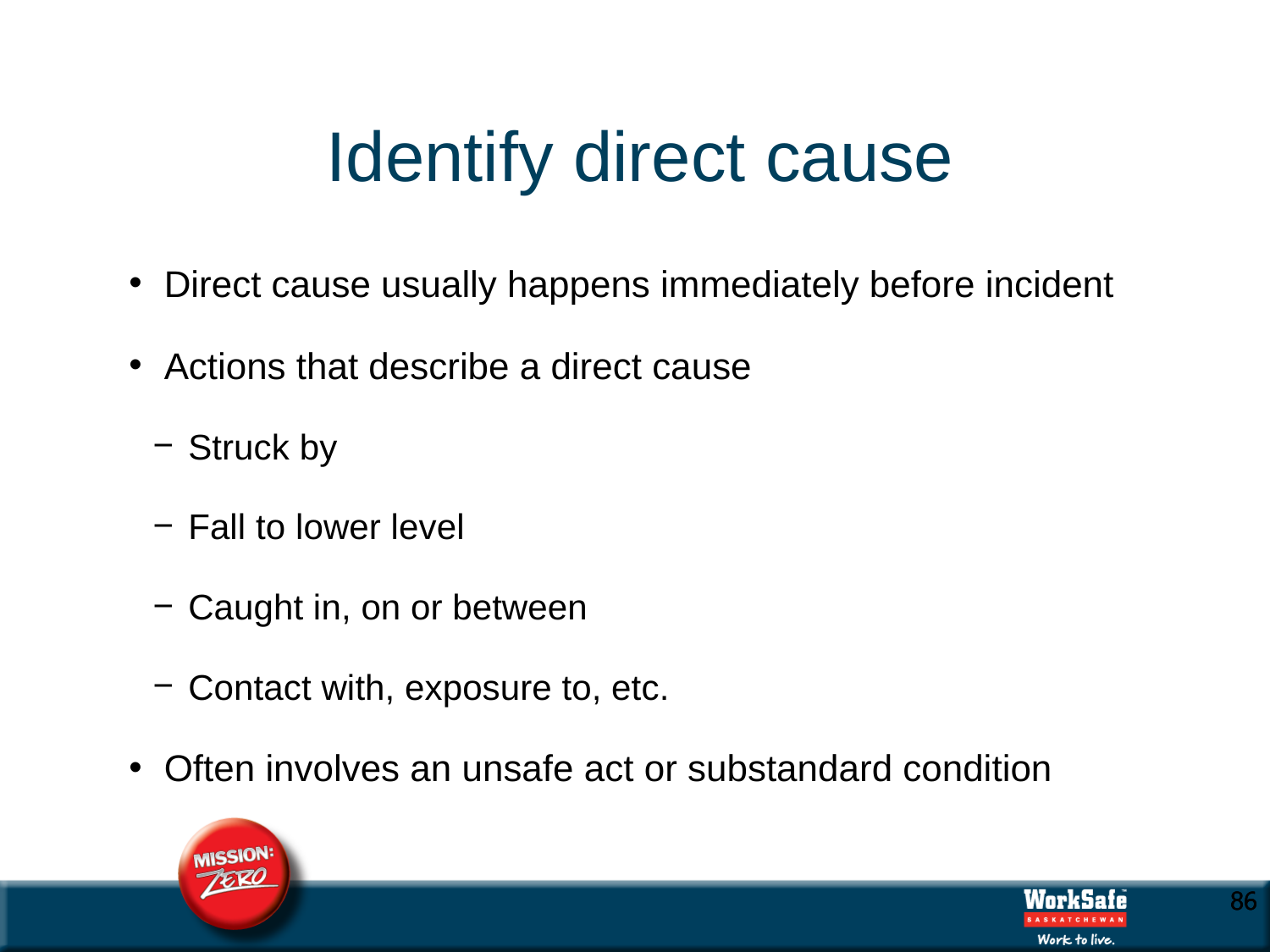

# Identify direct cause
Direct cause usually happens immediately before incident
Actions that describe a direct cause
Struck by
Fall to lower level
Caught in, on or between
Contact with, exposure to, etc.
Often involves an unsafe act or substandard condition